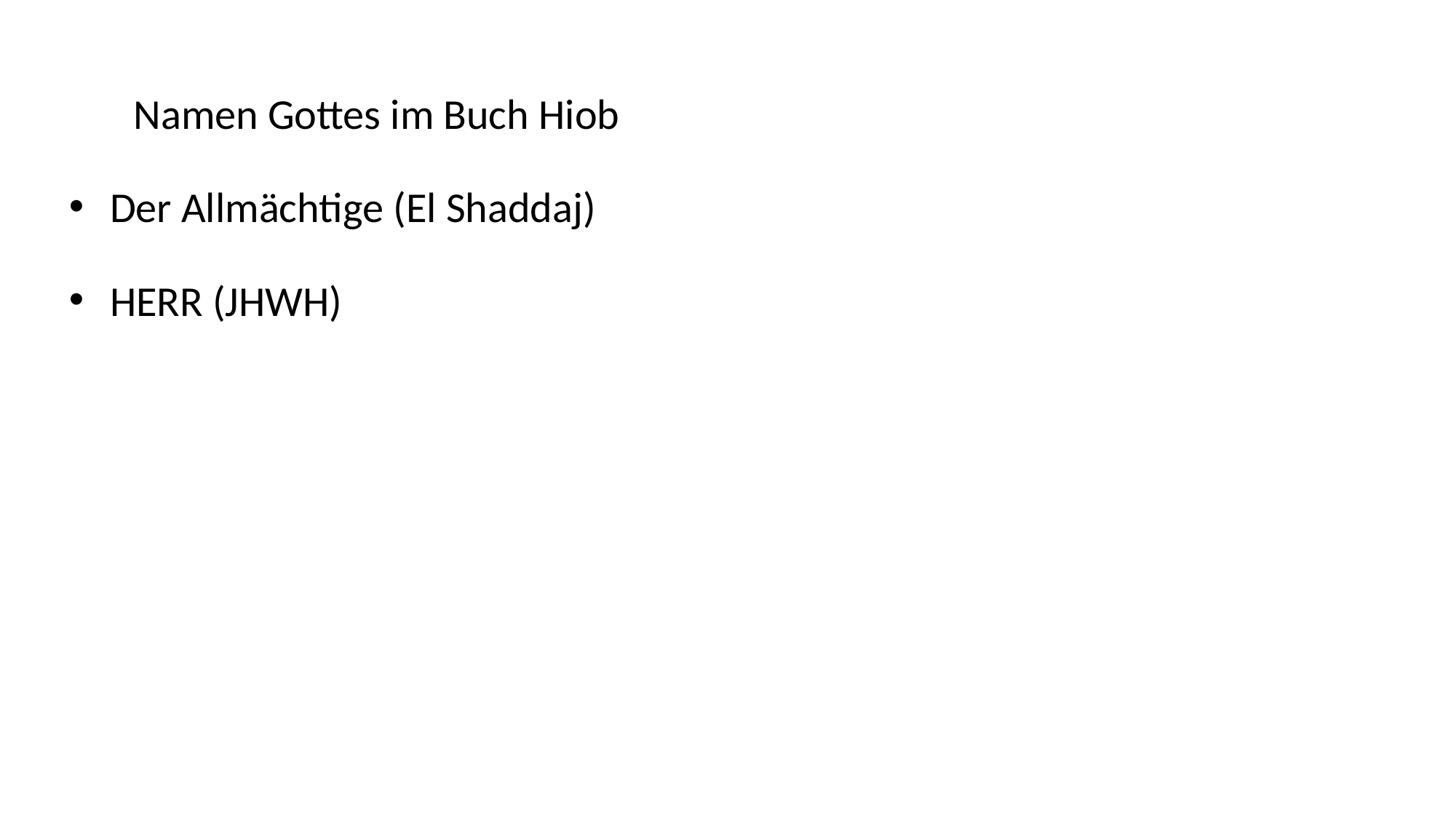

Namen Gottes im Buch Hiob
Der Allmächtige (El Shaddaj)
HERR (JHWH)